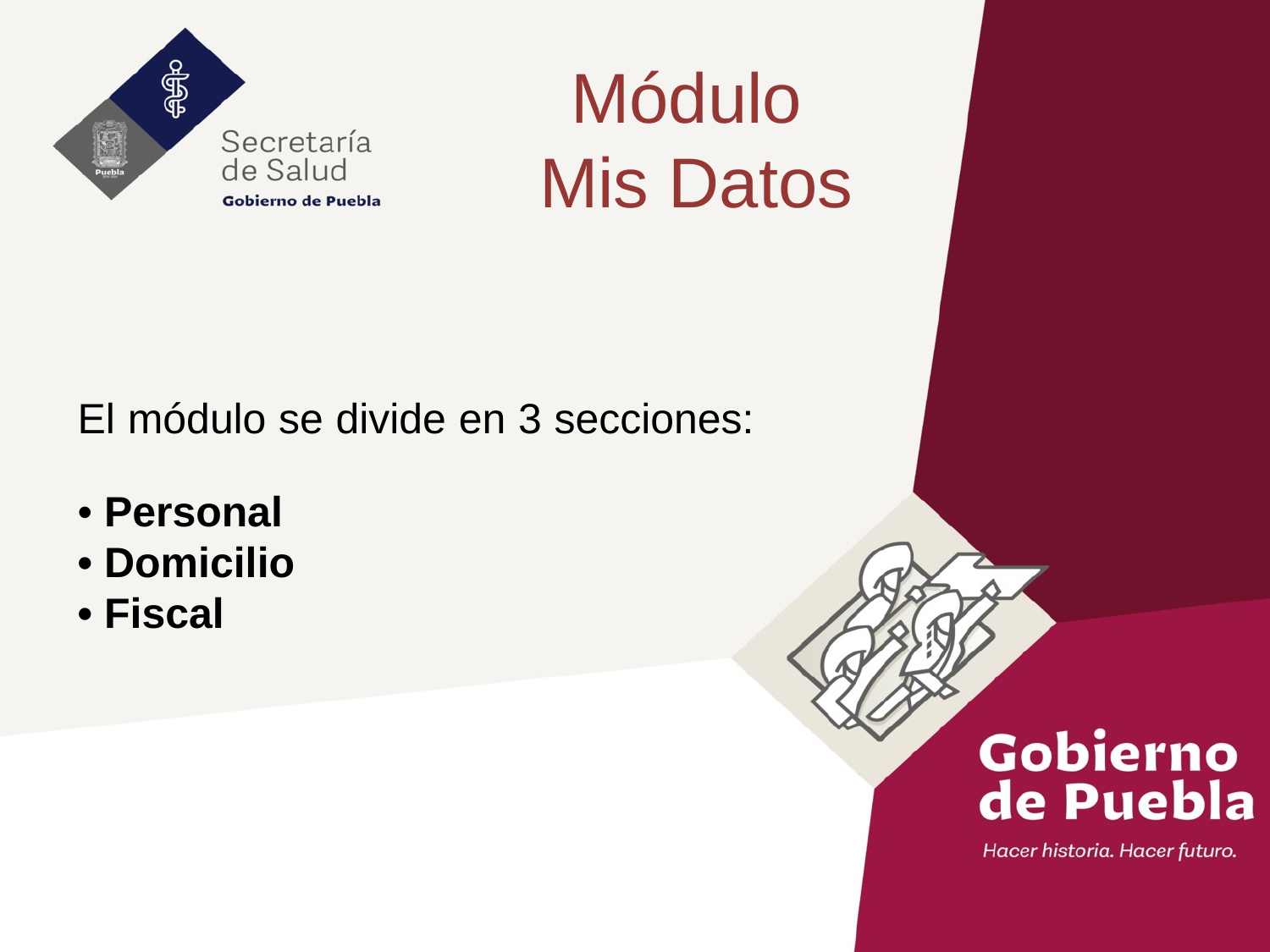

Módulo
Mis Datos
El módulo se divide en 3 secciones:

• Personal
• Domicilio
• Fiscal